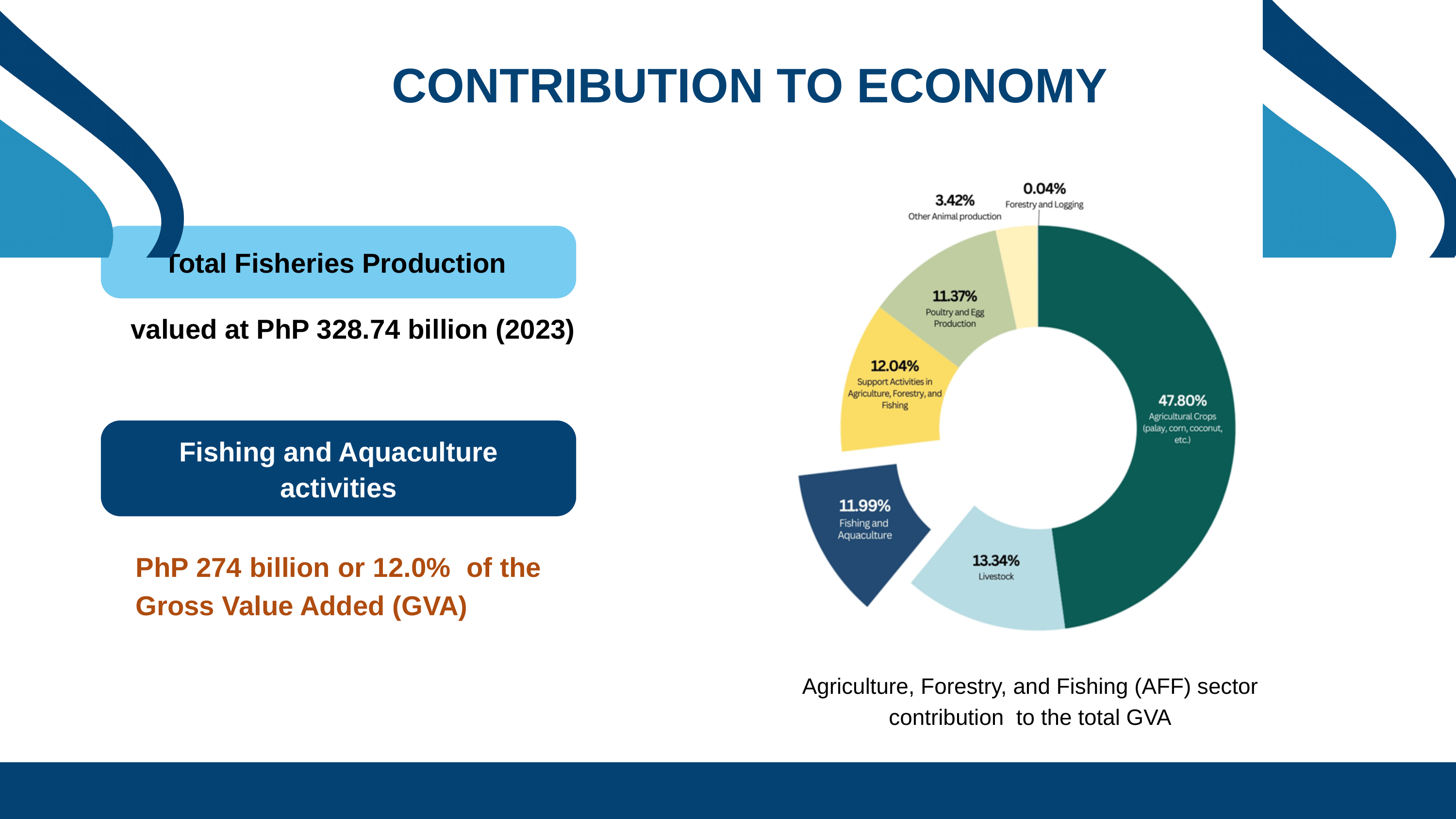

CONTRIBUTION TO ECONOMY

Total Fisheries Production
 valued at PhP 328.74 billion (2023)

Fishing and Aquaculture activities
PhP 274 billion or 12.0%  of the Gross Value Added (GVA)
 Agriculture, Forestry, and Fishing (AFF) sector  contribution  to the total GVA